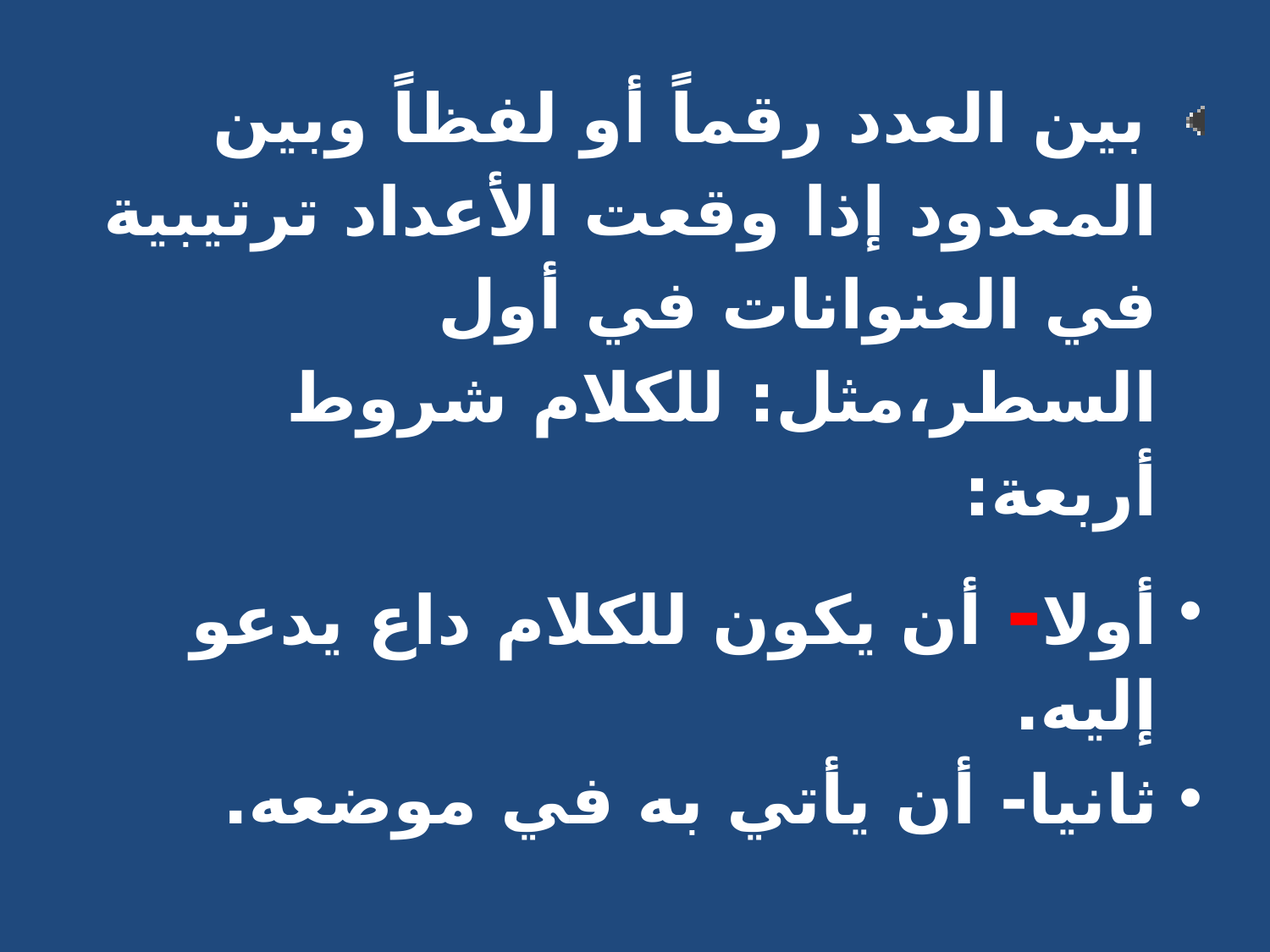

بين العدد رقماً أو لفظاً وبين المعدود إذا وقعت الأعداد ترتيبية في العنوانات في أول السطر،مثل: للكلام شروط أربعة:
أولا- أن يكون للكلام داع يدعو إليه.
ثانيا- أن يأتي به في موضعه.